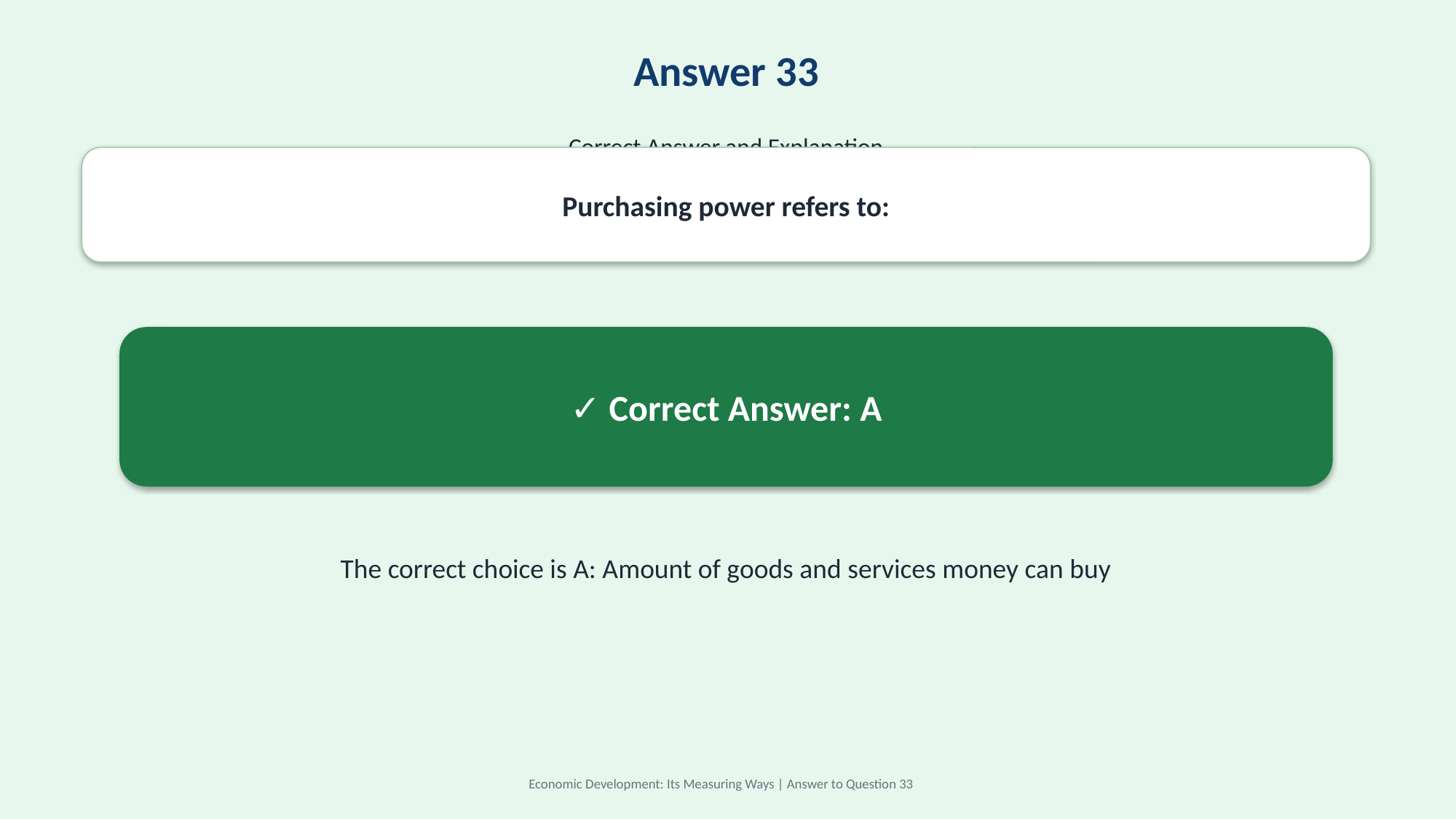

Answer 33
Correct Answer and Explanation
Purchasing power refers to:
✓ Correct Answer: A
The correct choice is A: Amount of goods and services money can buy
Economic Development: Its Measuring Ways | Answer to Question 33